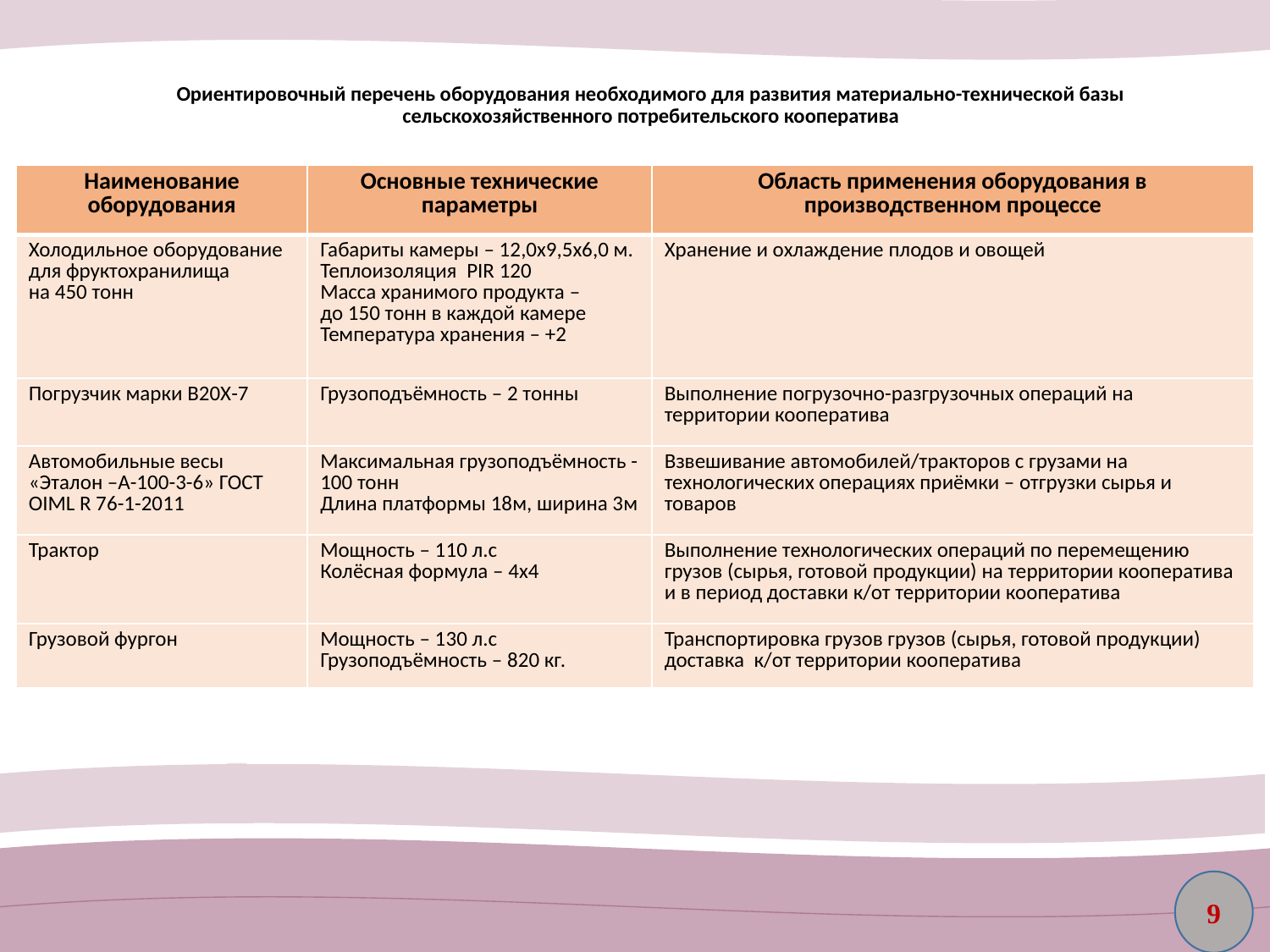

# Ориентировочный перечень оборудования необходимого для развития материально-технической базы сельскохозяйственного потребительского кооператива
| Наименование оборудования | Основные технические параметры | Область применения оборудования в производственном процессе |
| --- | --- | --- |
| Холодильное оборудование для фруктохранилища на 450 тонн | Габариты камеры – 12,0х9,5х6,0 м. Теплоизоляция PIR 120 Масса хранимого продукта – до 150 тонн в каждой камере Температура хранения – +2 | Хранение и охлаждение плодов и овощей |
| Погрузчик марки В20Х-7 | Грузоподъёмность – 2 тонны | Выполнение погрузочно-разгрузочных операций на территории кооператива |
| Автомобильные весы «Эталон –А-100-3-6» ГОСТ OIML R 76-1-2011 | Максимальная грузоподъёмность -100 тонн Длина платформы 18м, ширина 3м | Взвешивание автомобилей/тракторов с грузами на технологических операциях приёмки – отгрузки сырья и товаров |
| Трактор | Мощность – 110 л.с Колёсная формула – 4х4 | Выполнение технологических операций по перемещению грузов (сырья, готовой продукции) на территории кооператива и в период доставки к/от территории кооператива |
| Грузовой фургон | Мощность – 130 л.с Грузоподъёмность – 820 кг. | Транспортировка грузов грузов (сырья, готовой продукции) доставка к/от территории кооператива |

9